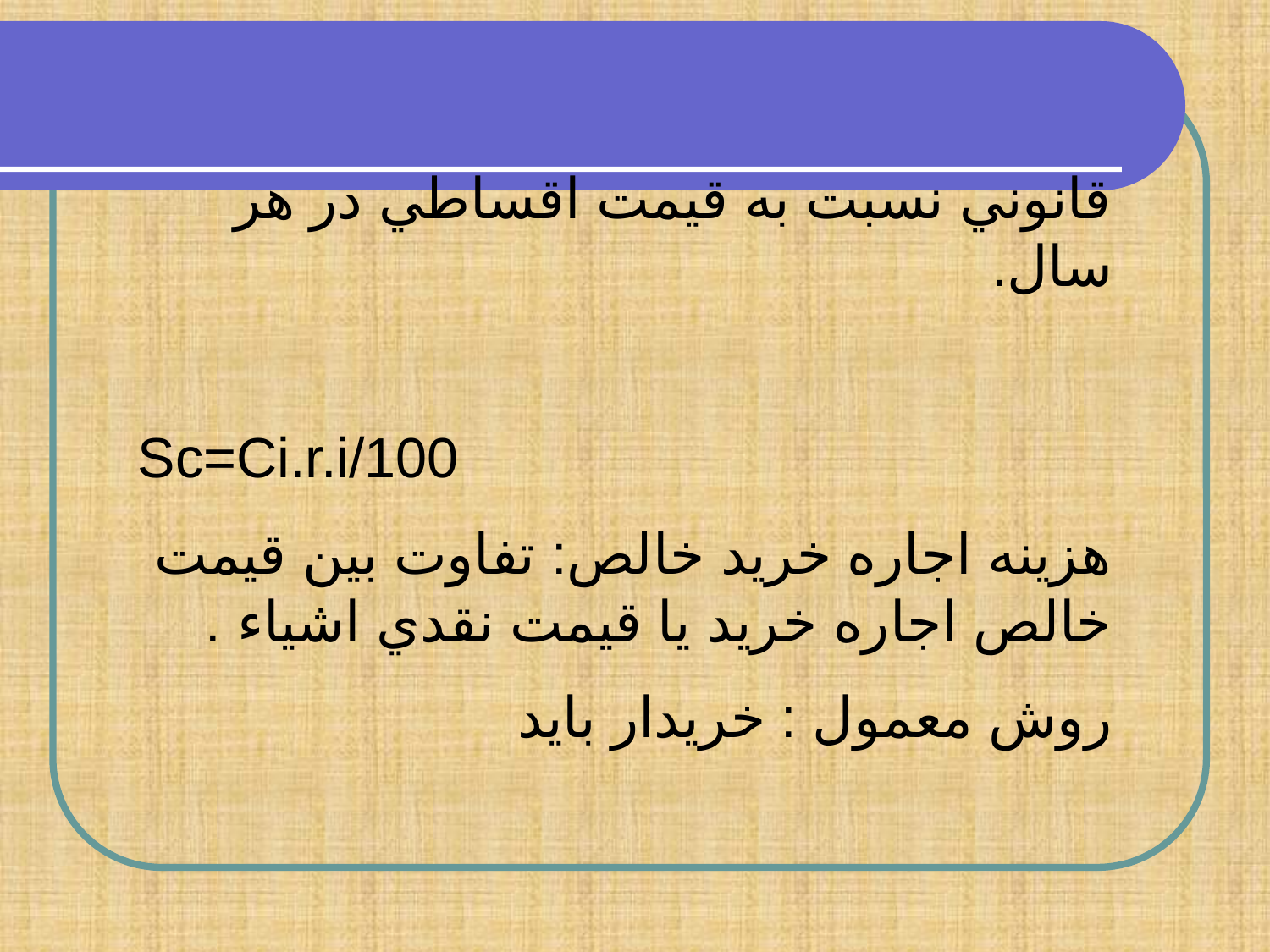

قانوني نسبت به قيمت اقساطي در هر سال.

Sc=Ci.r.i/100
هزينه اجاره خريد خالص: تفاوت بين قيمت خالص اجاره خريد يا قيمت نقدي اشياء .
روش معمول : خريدار بايد